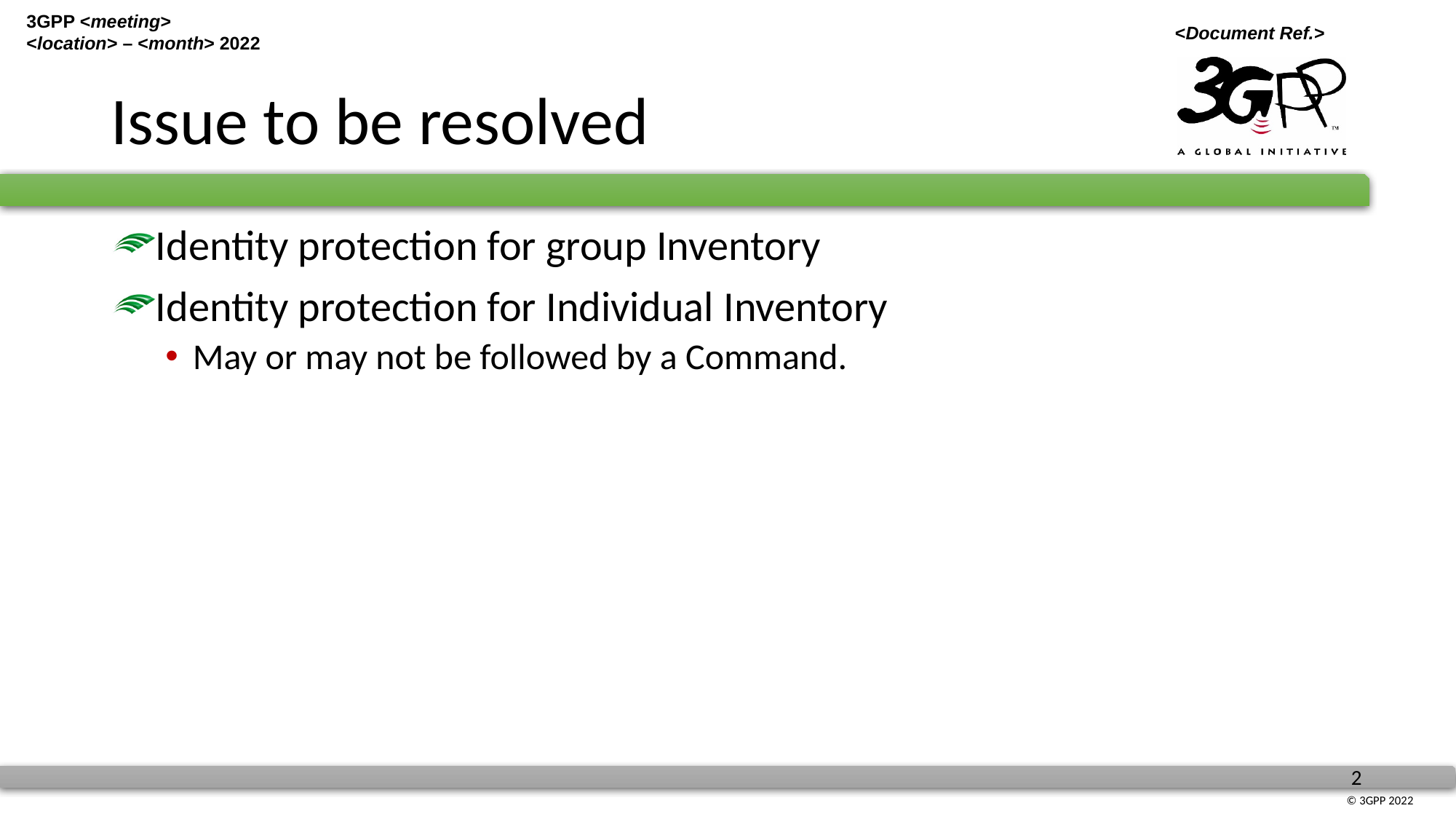

# Issue to be resolved
Identity protection for group Inventory
Identity protection for Individual Inventory
May or may not be followed by a Command.